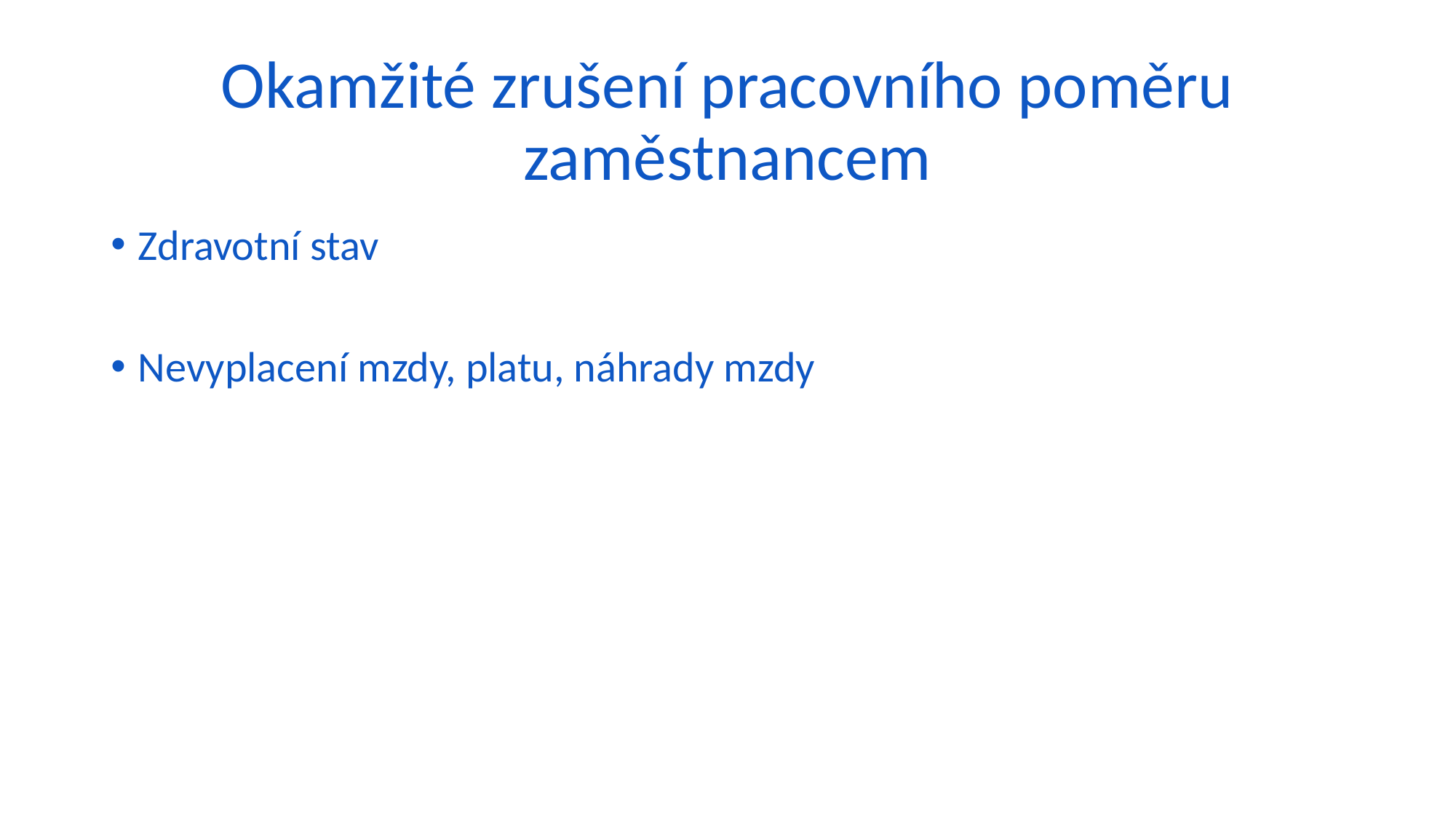

# Okamžité zrušení pracovního poměru zaměstnancem
Zdravotní stav

Nevyplacení mzdy, platu, náhrady mzdy